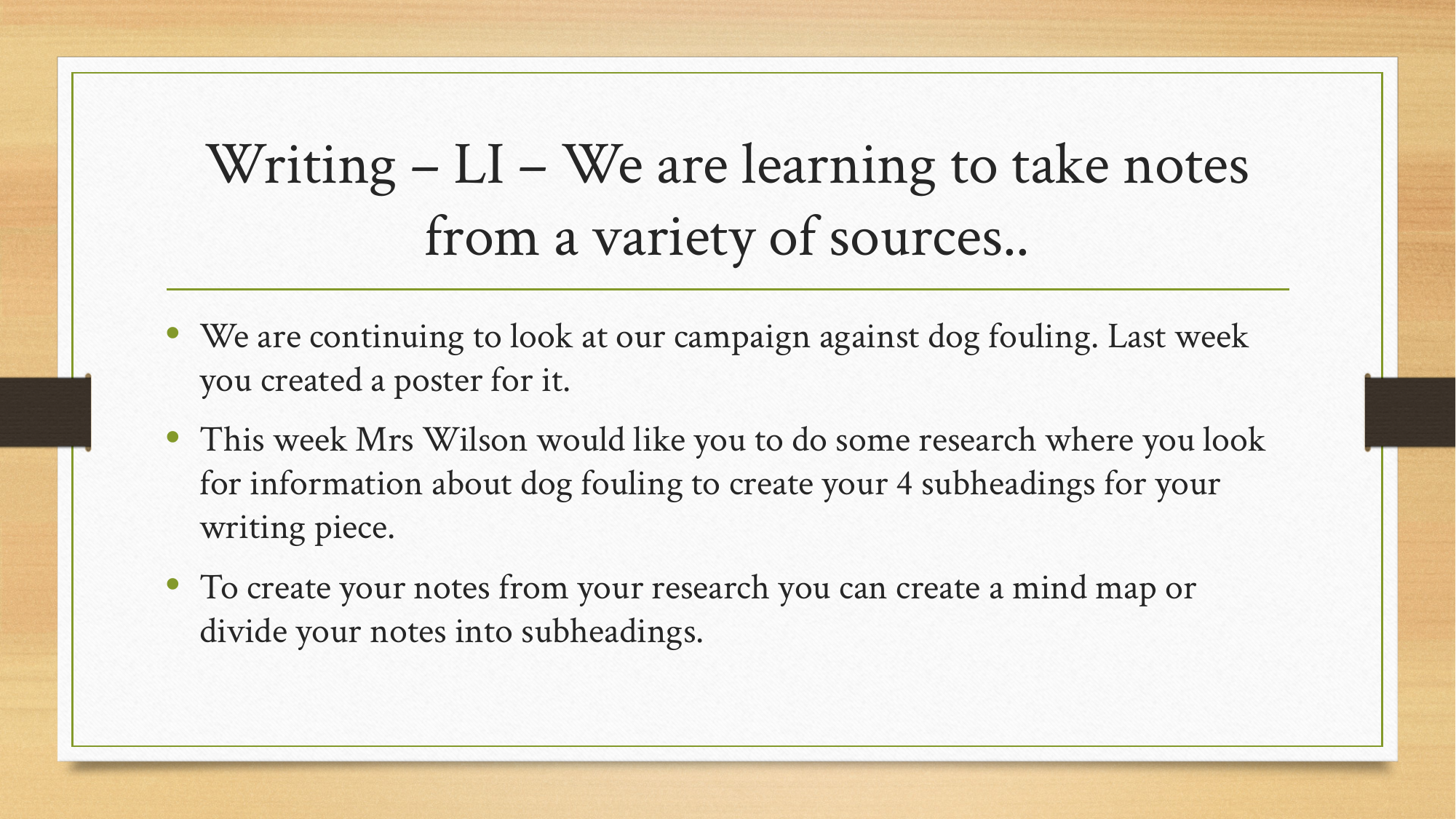

# Writing – LI – We are learning to take notes from a variety of sources..
We are continuing to look at our campaign against dog fouling. Last week you created a poster for it.
This week Mrs Wilson would like you to do some research where you look for information about dog fouling to create your 4 subheadings for your writing piece.
To create your notes from your research you can create a mind map or divide your notes into subheadings.